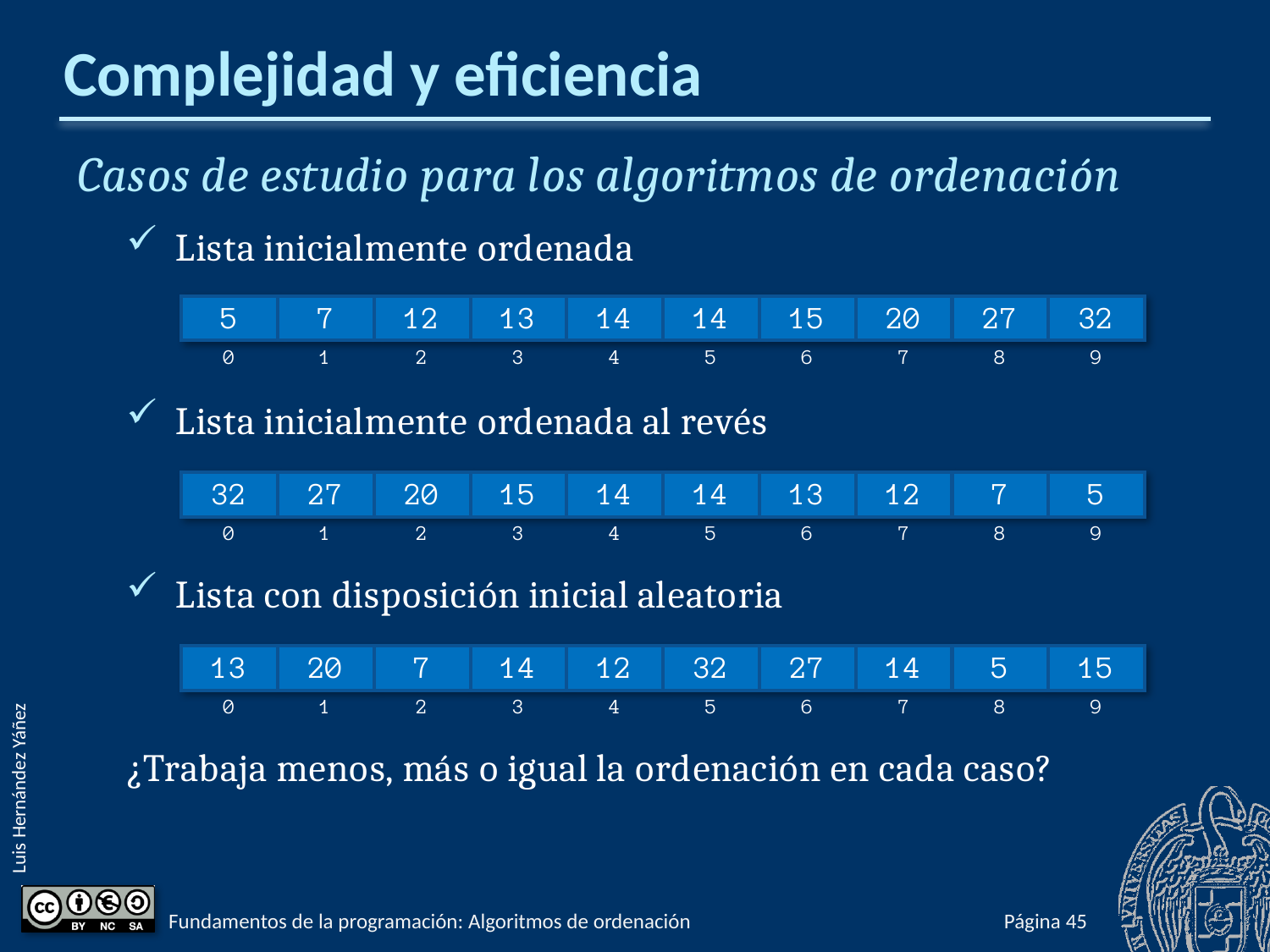

# Complejidad y eficiencia
Casos de estudio para los algoritmos de ordenación
Lista inicialmente ordenada
Lista inicialmente ordenada al revés
Lista con disposición inicial aleatoria
¿Trabaja menos, más o igual la ordenación en cada caso?
| 5 | 7 | 12 | 13 | 14 | 14 | 15 | 20 | 27 | 32 |
| --- | --- | --- | --- | --- | --- | --- | --- | --- | --- |
| 0 | 1 | 2 | 3 | 4 | 5 | 6 | 7 | 8 | 9 |
| 32 | 27 | 20 | 15 | 14 | 14 | 13 | 12 | 7 | 5 |
| --- | --- | --- | --- | --- | --- | --- | --- | --- | --- |
| 0 | 1 | 2 | 3 | 4 | 5 | 6 | 7 | 8 | 9 |
| 13 | 20 | 7 | 14 | 12 | 32 | 27 | 14 | 5 | 15 |
| --- | --- | --- | --- | --- | --- | --- | --- | --- | --- |
| 0 | 1 | 2 | 3 | 4 | 5 | 6 | 7 | 8 | 9 |
Fundamentos de la programación: Algoritmos de ordenación
Página 45